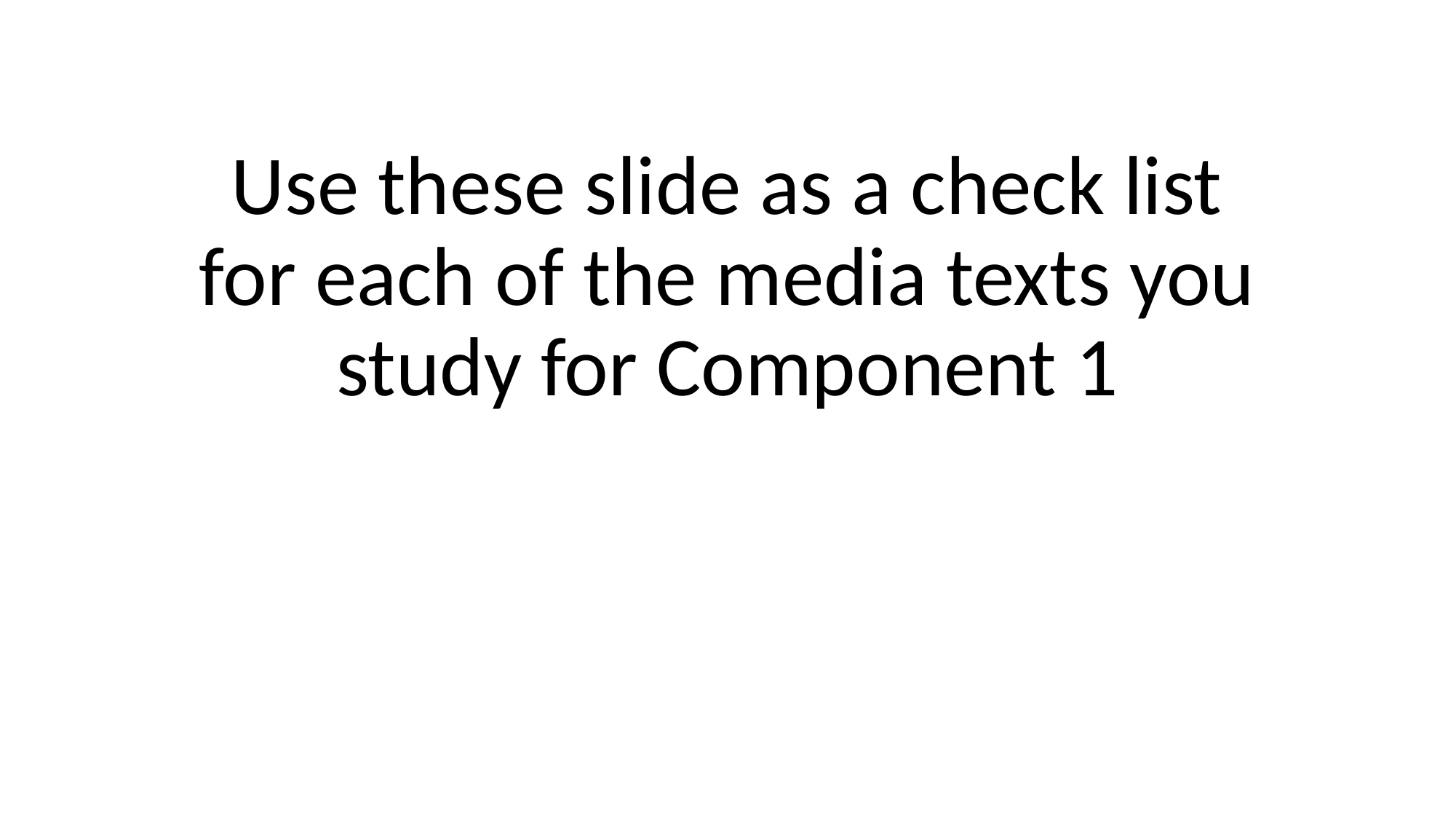

# Use these slide as a check list for each of the media texts you study for Component 1